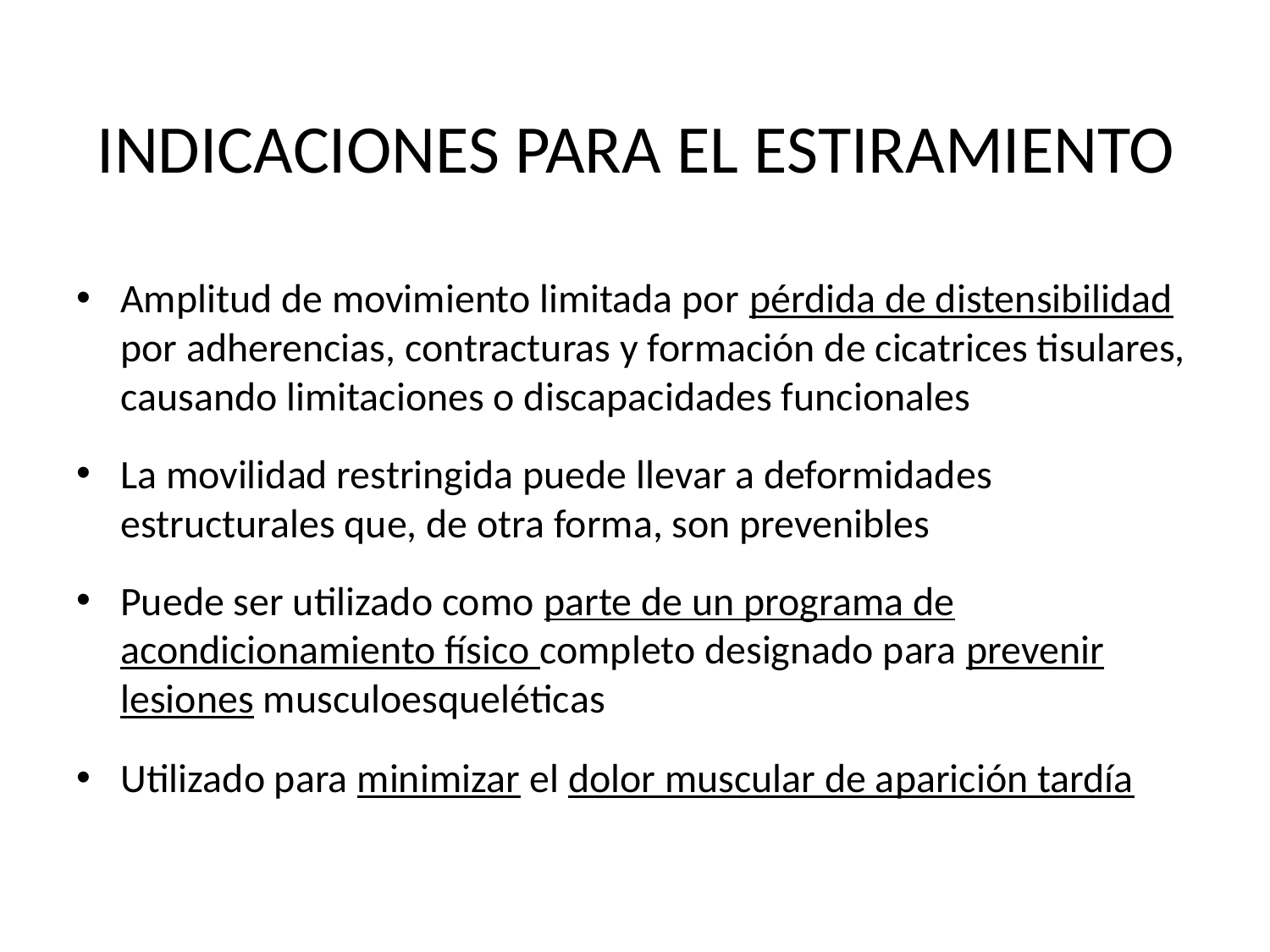

# INDICACIONES PARA EL ESTIRAMIENTO
Amplitud de movimiento limitada por pérdida de distensibilidad por adherencias, contracturas y formación de cicatrices tisulares, causando limitaciones o discapacidades funcionales

La movilidad restringida puede llevar a deformidades estructurales que, de otra forma, son prevenibles

Puede ser utilizado como parte de un programa de acondicionamiento físico completo designado para prevenir lesiones musculoesqueléticas

Utilizado para minimizar el dolor muscular de aparición tardía